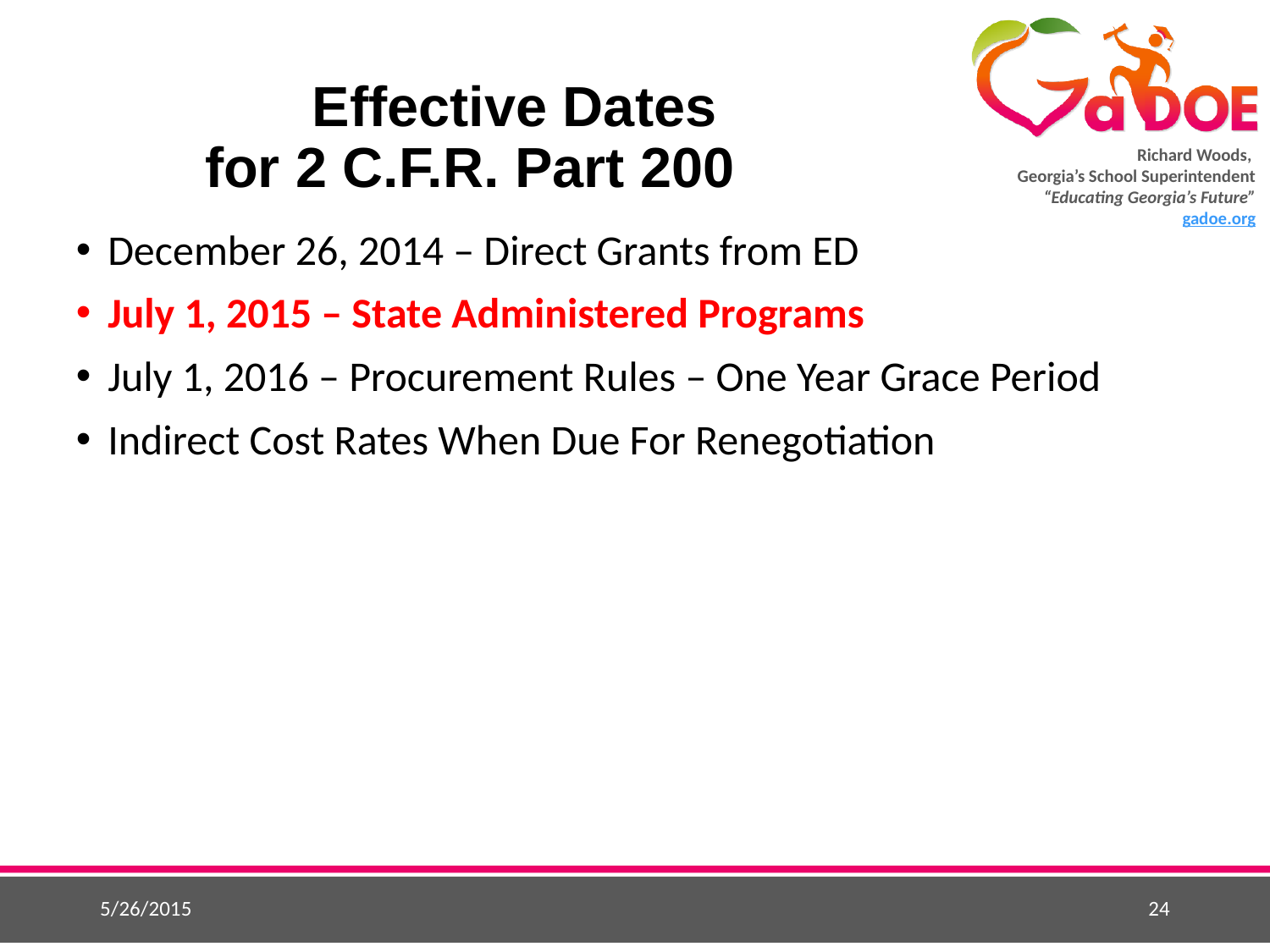

# Effective Dates for 2 C.F.R. Part 200
December 26, 2014 – Direct Grants from ED
July 1, 2015 – State Administered Programs
July 1, 2016 – Procurement Rules – One Year Grace Period
Indirect Cost Rates When Due For Renegotiation

5/26/2015
24